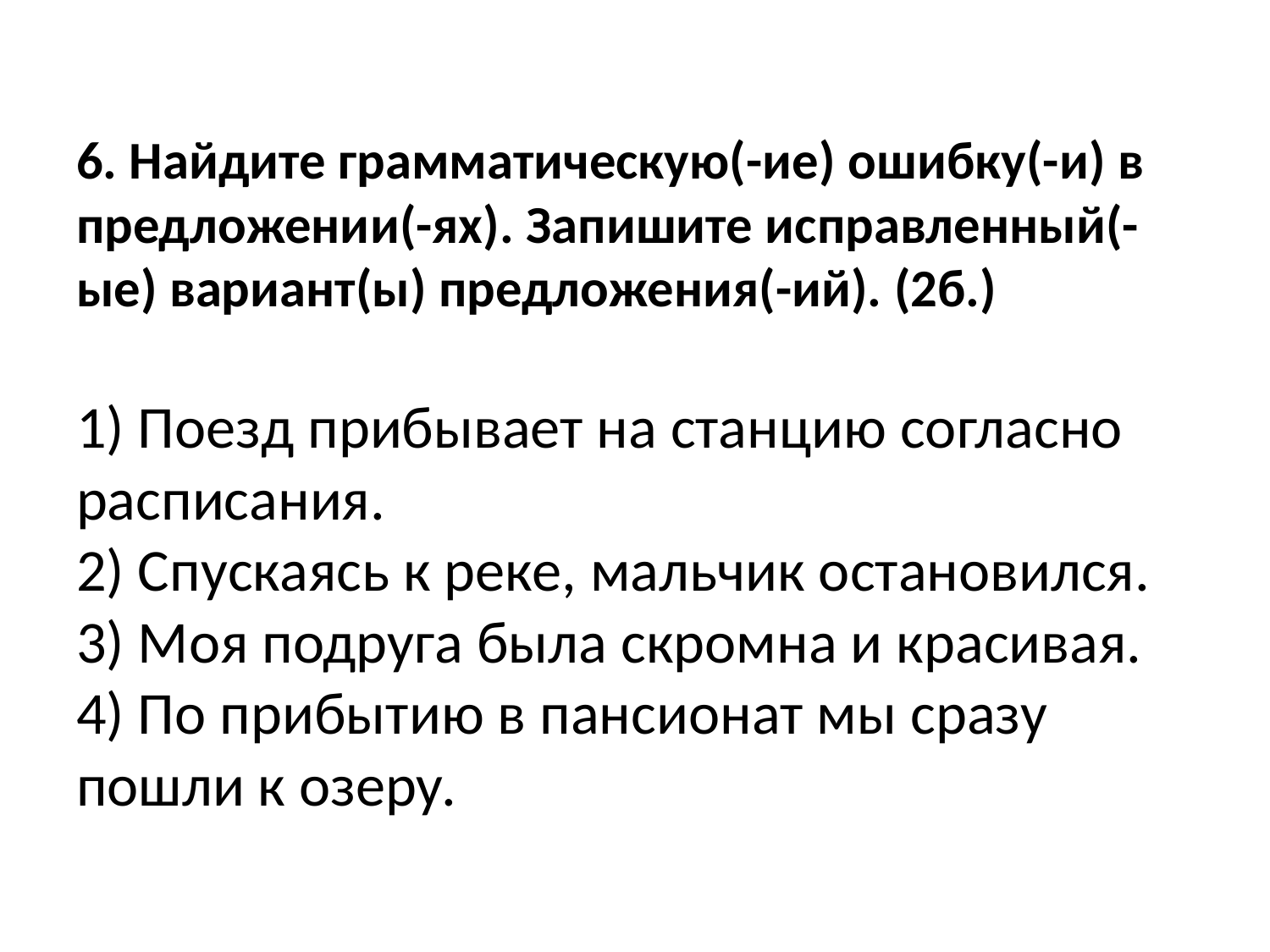

# 6. Найдите грамматическую(-ие) ошибку(-и) в предложении(-ях). Запишите исправленный(-ые) вариант(ы) предложения(-ий). (2б.) 1) Поезд прибывает на станцию согласно расписания. 2) Спускаясь к реке, мальчик остановился. 3) Моя подруга была скромна и красивая. 4) По прибытию в пансионат мы сразу пошли к озеру.